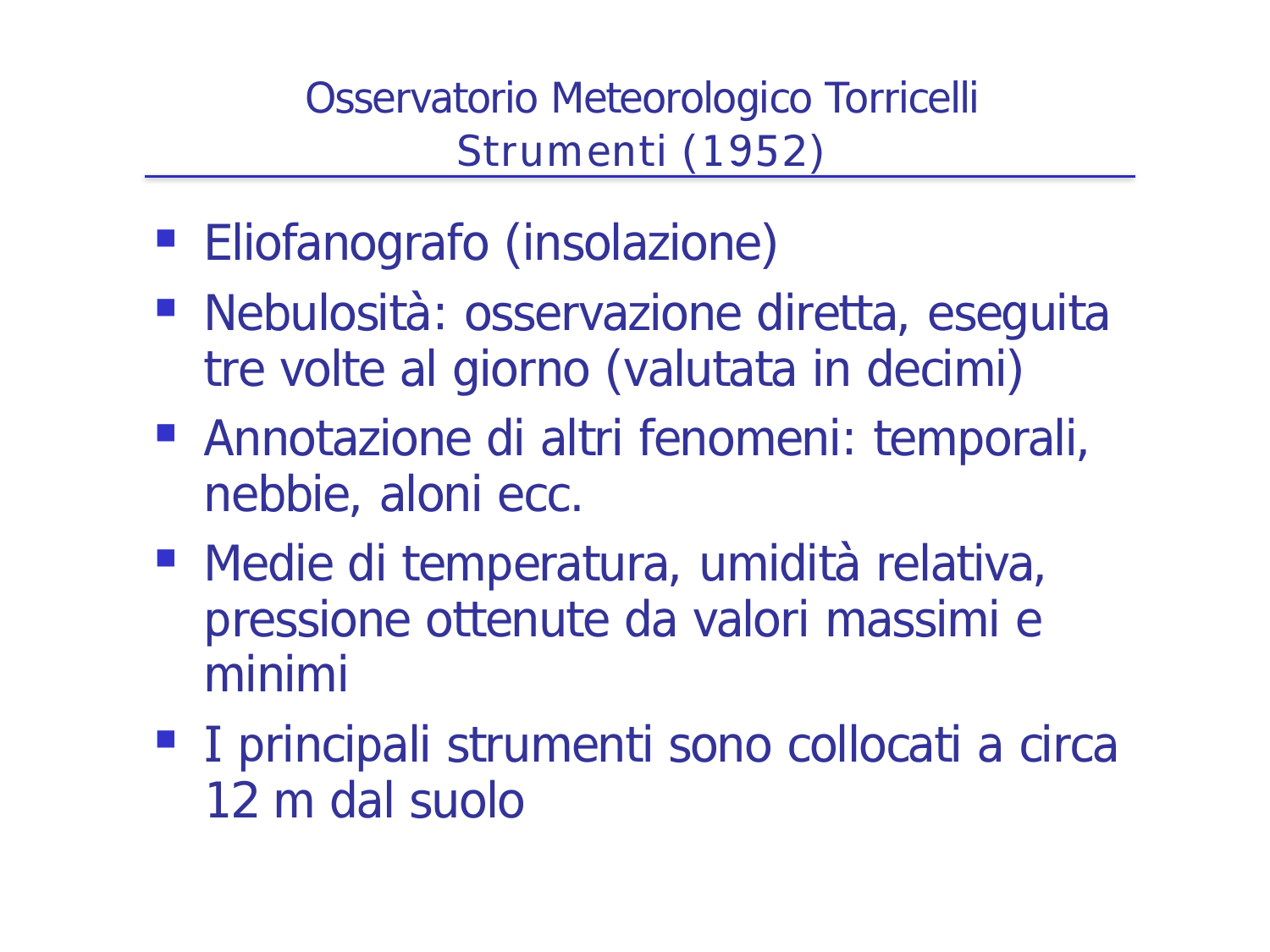

# Osservatorio Meteorologico Torricelli Strumenti (1952)
Eliofanografo (insolazione)
Nebulosità: osservazione diretta, eseguita tre volte al giorno (valutata in decimi)
Annotazione di altri fenomeni: temporali, nebbie, aloni ecc.
Medie di temperatura, umidità relativa, pressione ottenute da valori massimi e minimi
I principali strumenti sono collocati a circa 12 m dal suolo